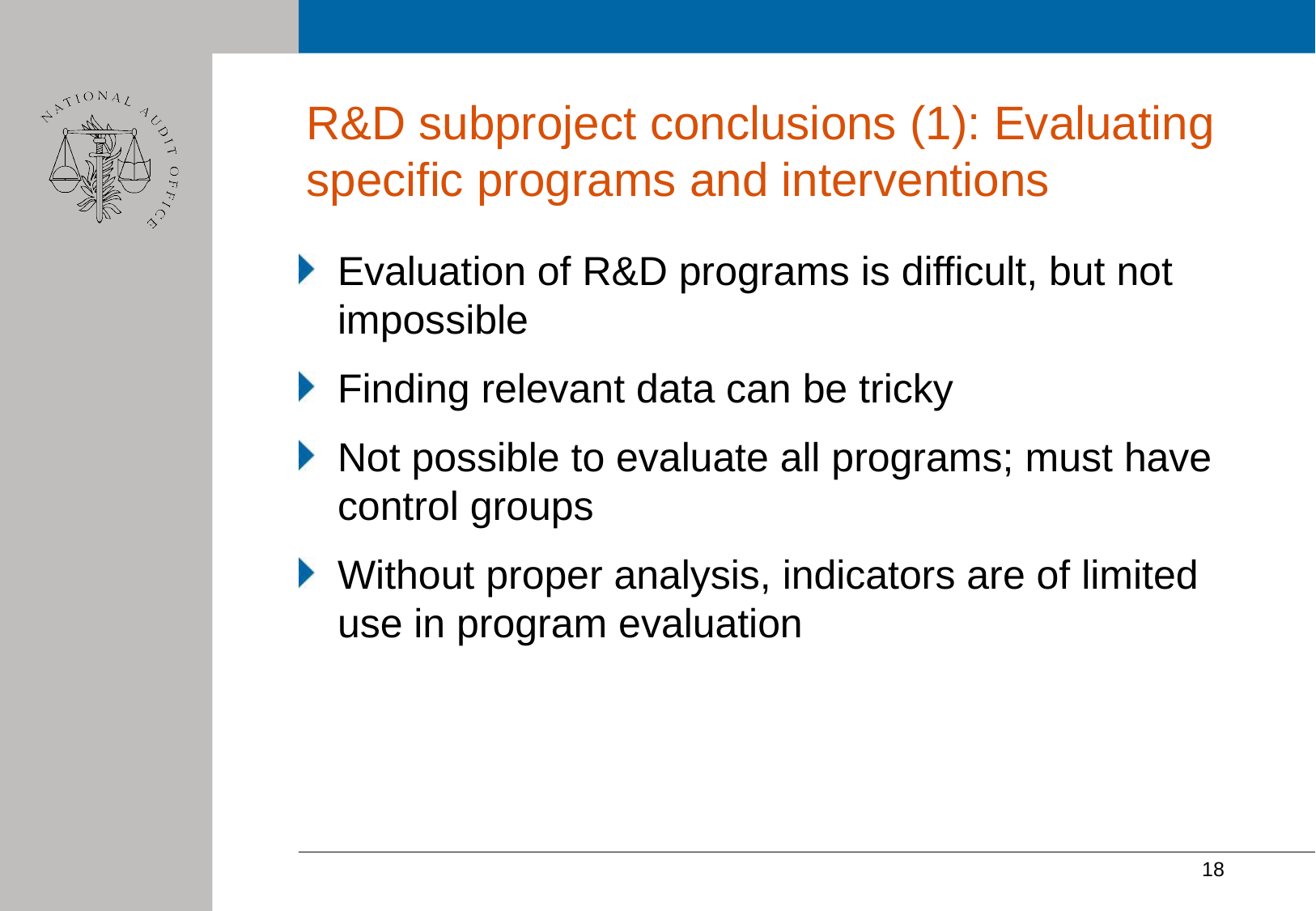

# R&D subproject conclusions (1): Evaluating specific programs and interventions
Evaluation of R&D programs is difficult, but not impossible
Finding relevant data can be tricky
Not possible to evaluate all programs; must have control groups
Without proper analysis, indicators are of limited use in program evaluation

18